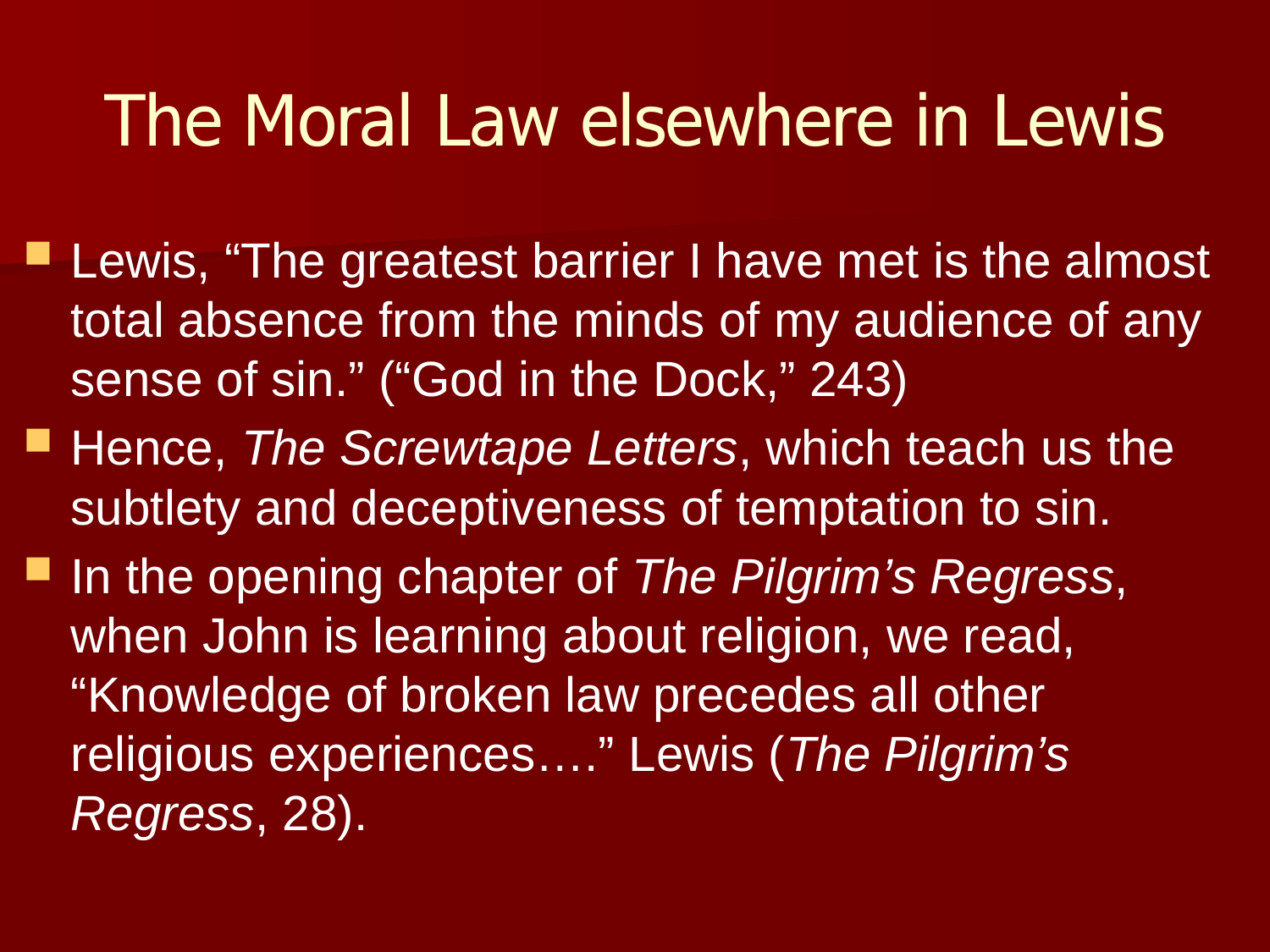

# The Moral Law elsewhere in Lewis
Lewis, “The greatest barrier I have met is the almost total absence from the minds of my audience of any sense of sin.” (“God in the Dock,” 243)
Hence, The Screwtape Letters, which teach us the subtlety and deceptiveness of temptation to sin.
In the opening chapter of The Pilgrim’s Regress, when John is learning about religion, we read, “Knowledge of broken law precedes all other religious experiences….” Lewis (The Pilgrim’s Regress, 28).